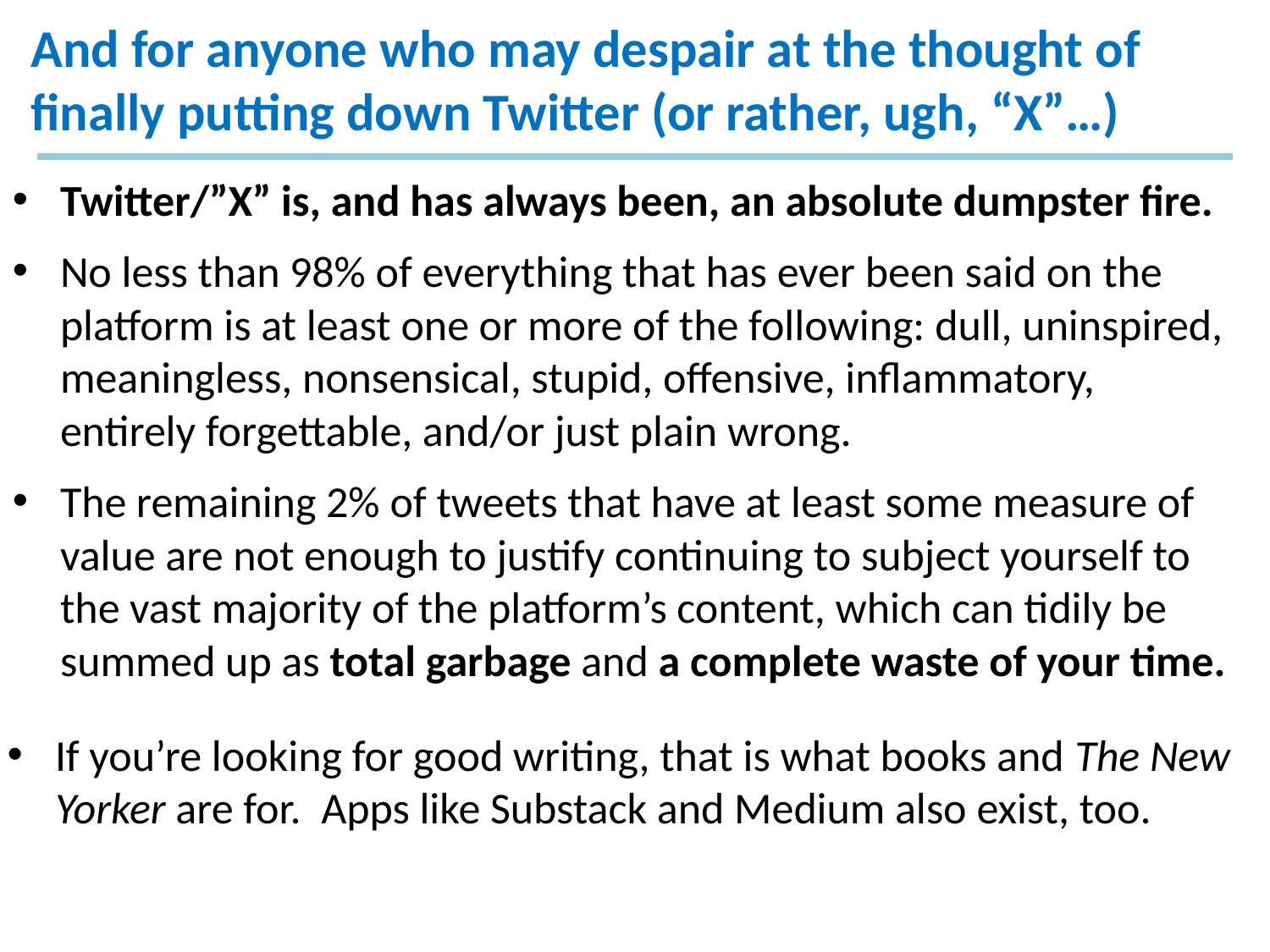

# And for anyone who may despair at the thought of finally putting down Twitter (or rather, ugh, “X”…)
Twitter/”X” is, and has always been, an absolute dumpster fire.

No less than 98% of everything that has ever been said on the platform is at least one or more of the following: dull, uninspired, meaningless, nonsensical, stupid, offensive, inflammatory, entirely forgettable, and/or just plain wrong.

The remaining 2% of tweets that have at least some measure of value are not enough to justify continuing to subject yourself to the vast majority of the platform’s content, which can tidily be summed up as total garbage and a complete waste of your time.

If you’re looking for good writing, that is what books and The New Yorker are for.  Apps like Substack and Medium also exist, too.